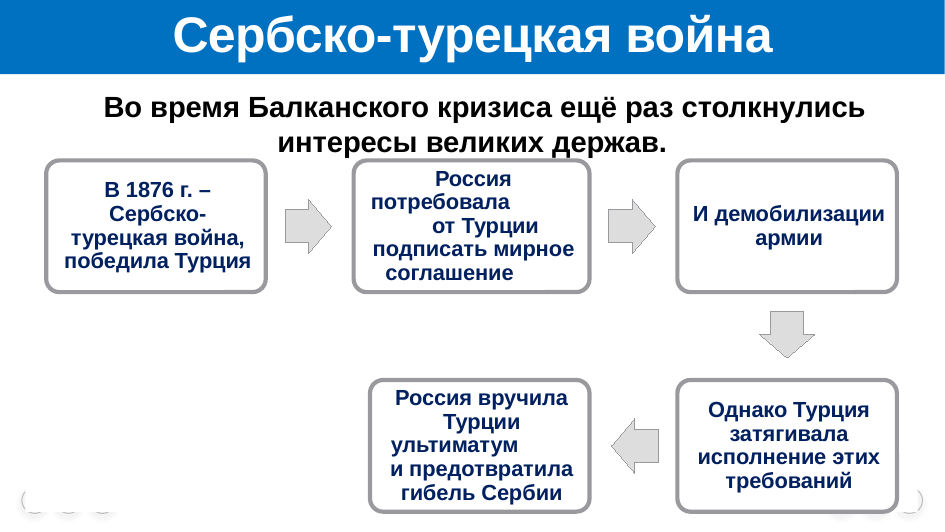

# Сербско-турецкая война
   Во время Балканского кризиса ещё раз столкнулись интересы великих держав.
В 1876 г. – Сербско-турецкая война, победила Турция

Россия потребовала                от Турции подписать мирное соглашение

И демобилизации армии

Однако Турция затягивала исполнение этих требований

Россия вручила Турции ультиматум          и предотвратила гибель Сербии